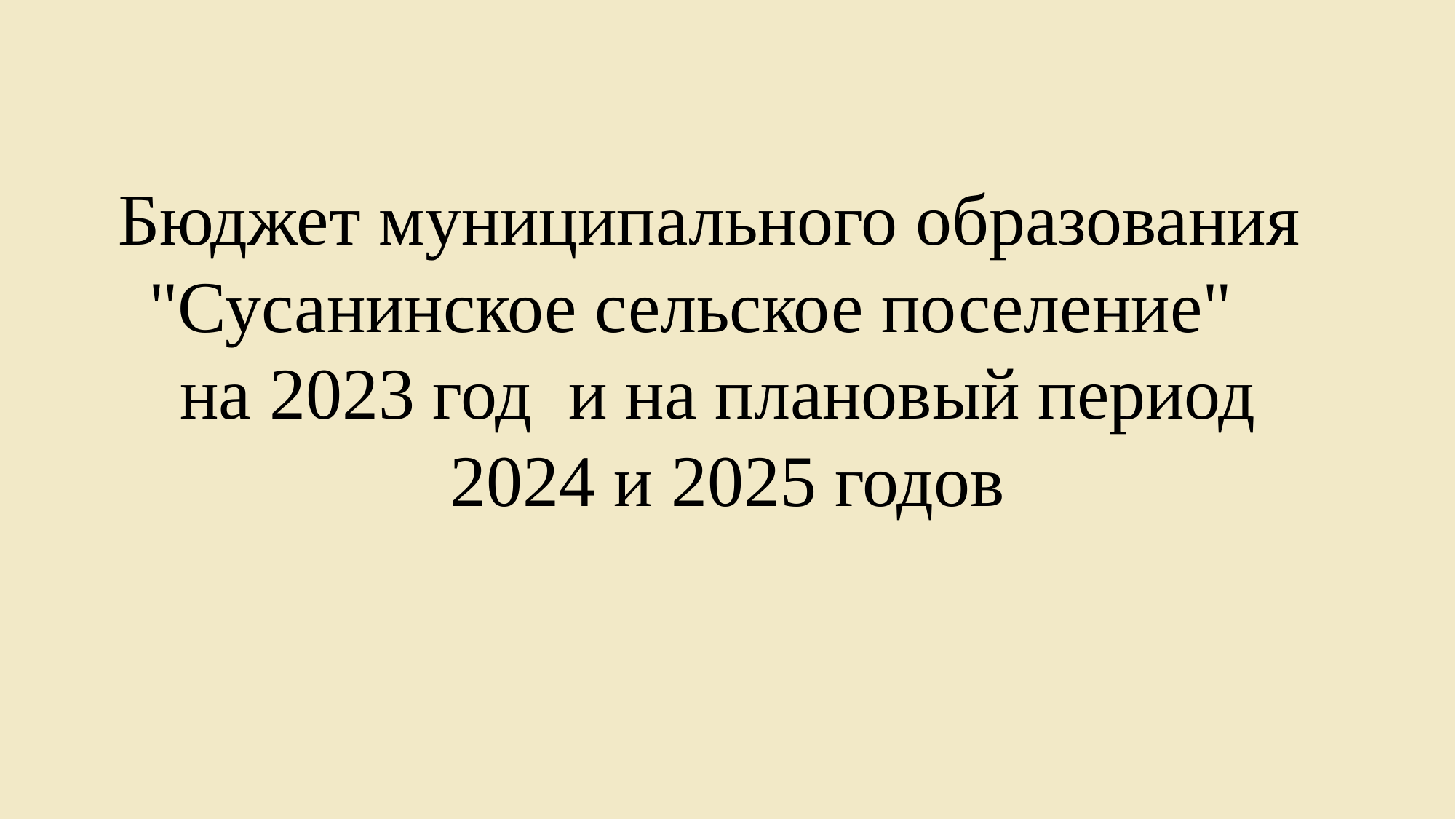

Бюджет муниципального образования
"Сусанинское сельское поселение"
на 2023 год  и на плановый период
 2024 и 2025 годов